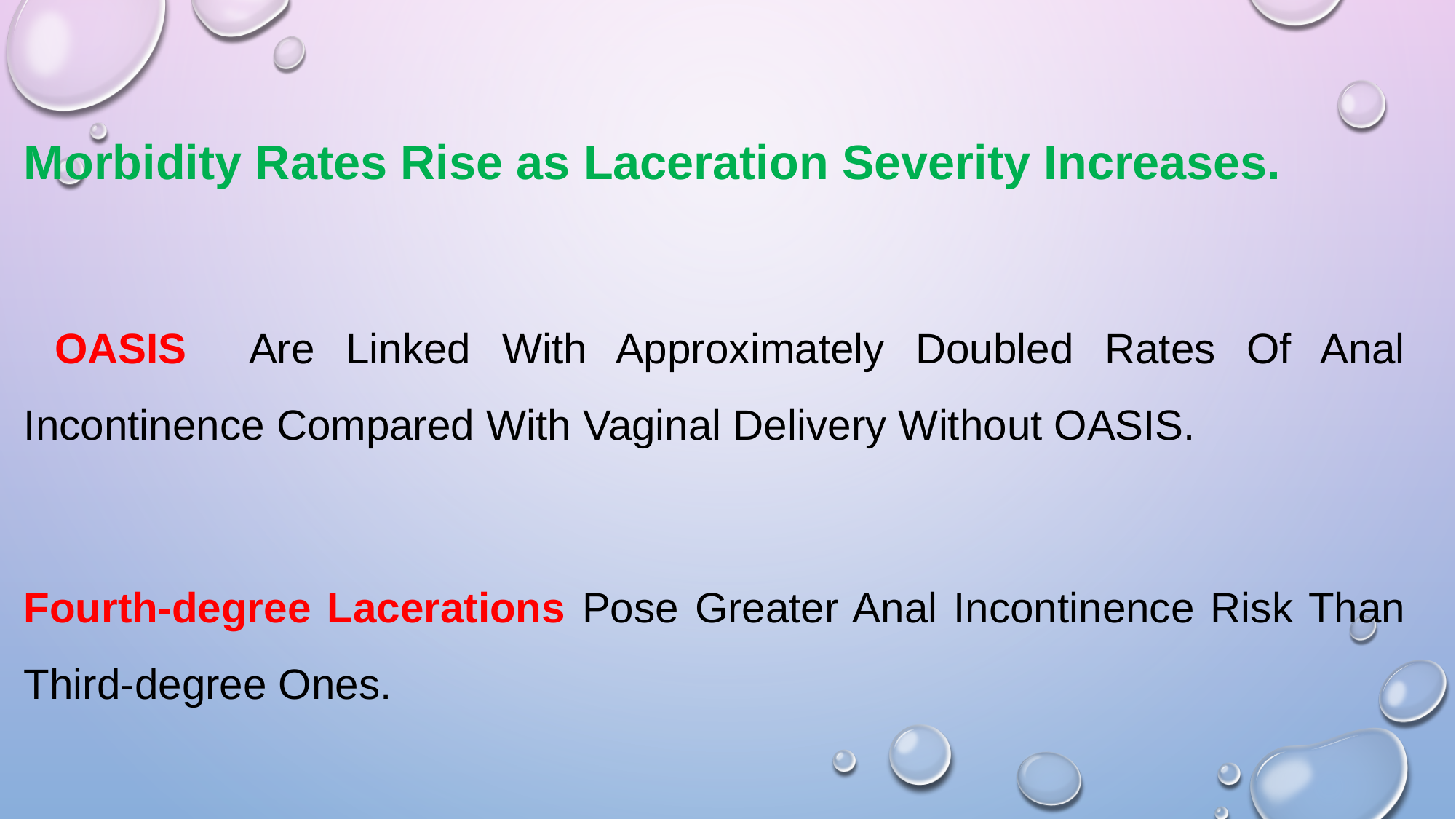

#
Morbidity Rates Rise as Laceration Severity Increases.

 OASIS  Are Linked With Approximately Doubled Rates Of Anal Incontinence Compared With Vaginal Delivery Without OASIS.

Fourth-degree Lacerations Pose Greater Anal Incontinence Risk Than Third-degree Ones.